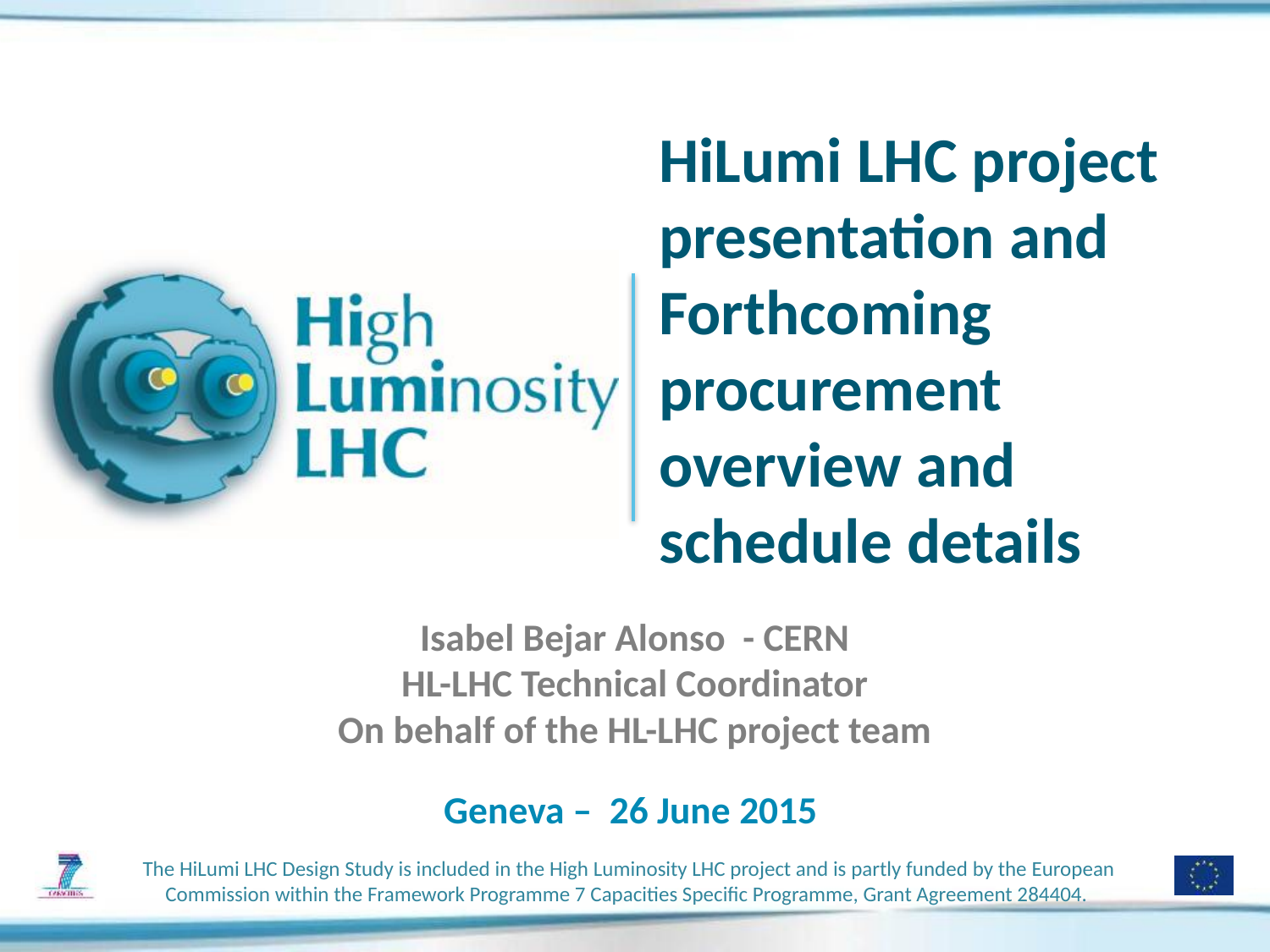

# HiLumi LHC project presentation and Forthcoming procurement overview and schedule details
Isabel Bejar Alonso  - CERN
HL-LHC Technical Coordinator
On behalf of the HL-LHC project team

Geneva –  26 June 2015